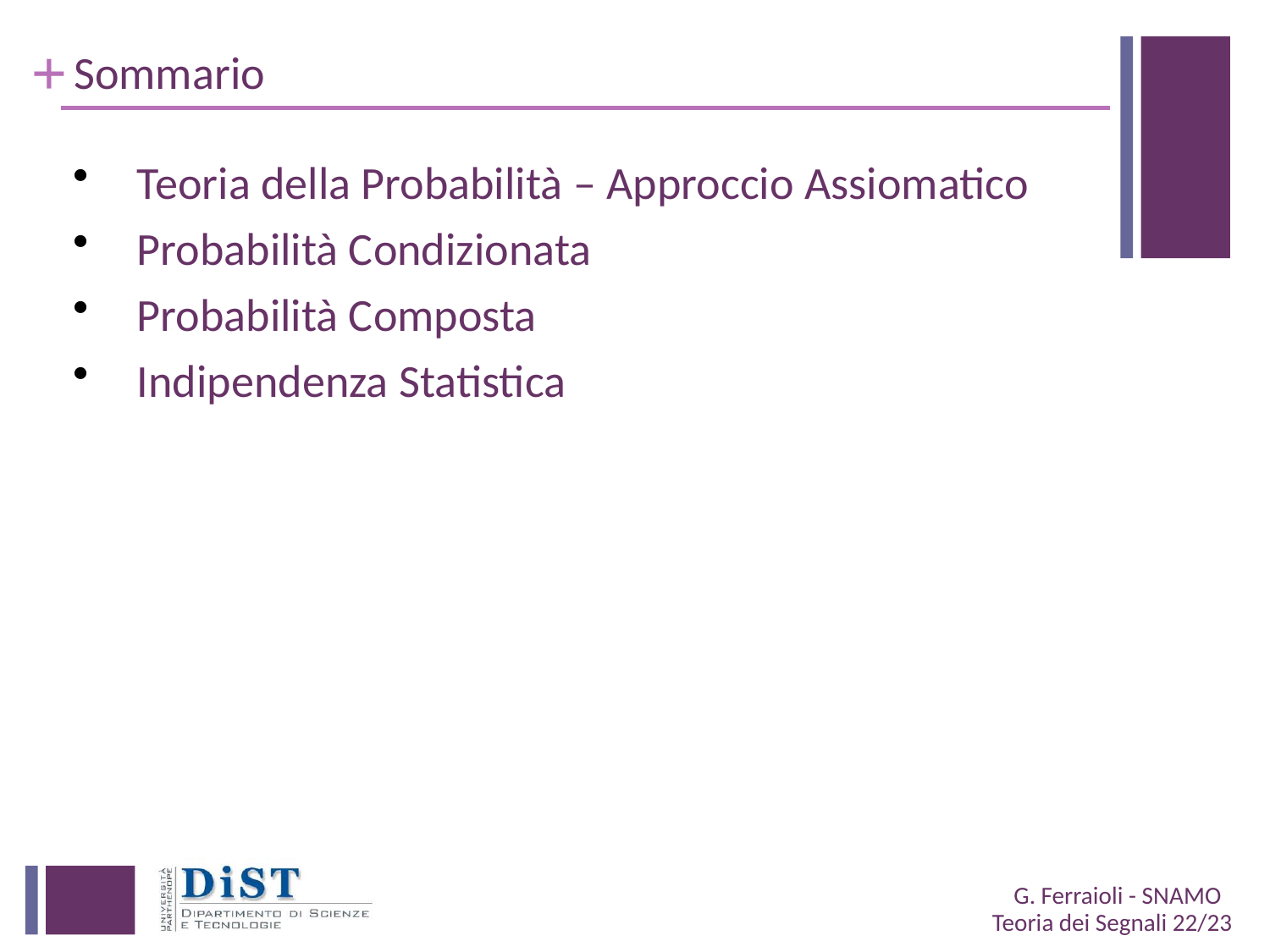

# Sommario
Teoria della Probabilità – Approccio Assiomatico
Probabilità Condizionata
Probabilità Composta
Indipendenza Statistica